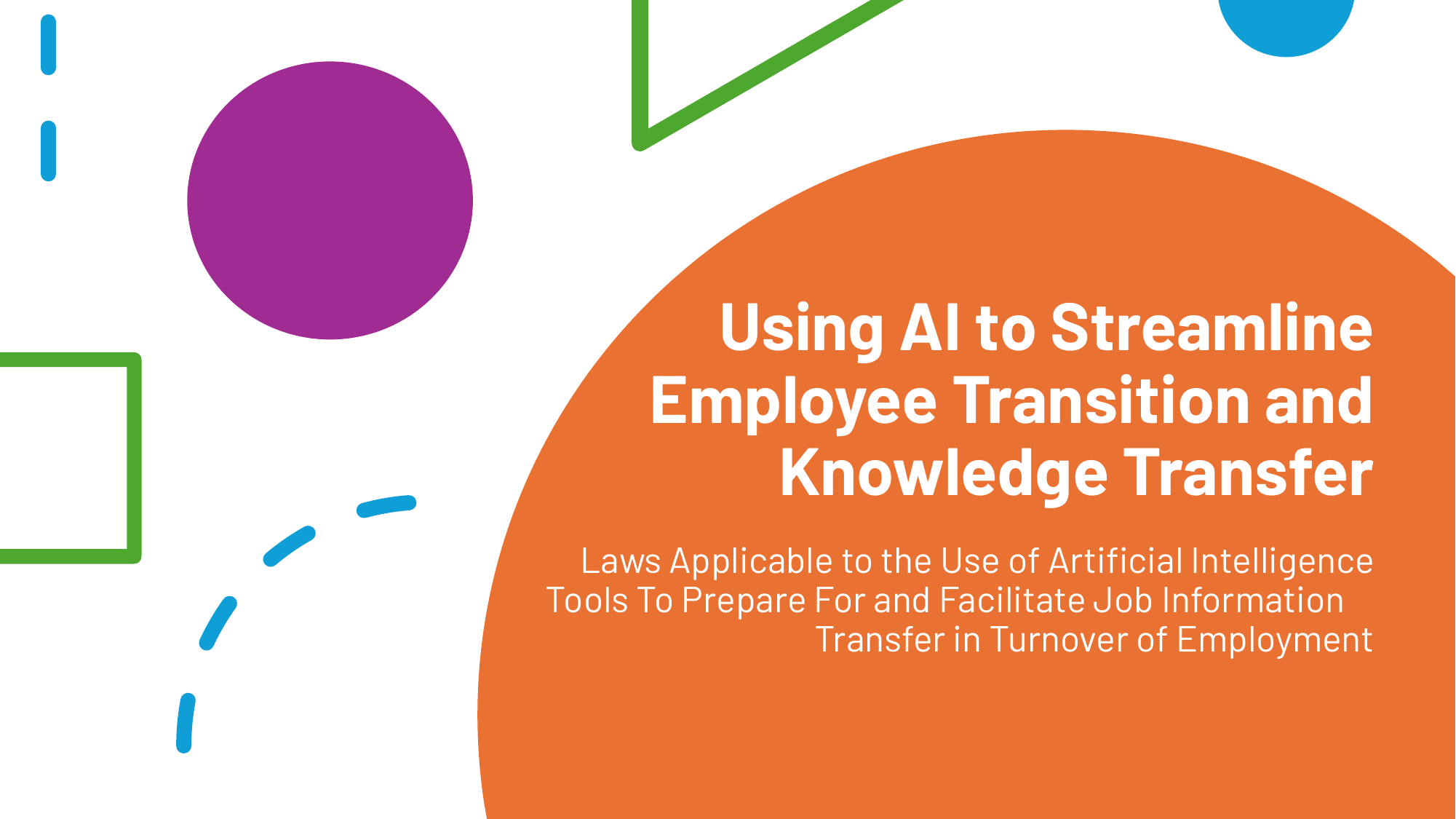

# Using AI to Streamline Employee Transition and Knowledge Transfer

Laws Applicable to the Use of Artificial Intelligence Tools To Prepare For and Facilitate Job Information
Transfer in Turnover of Employment

1